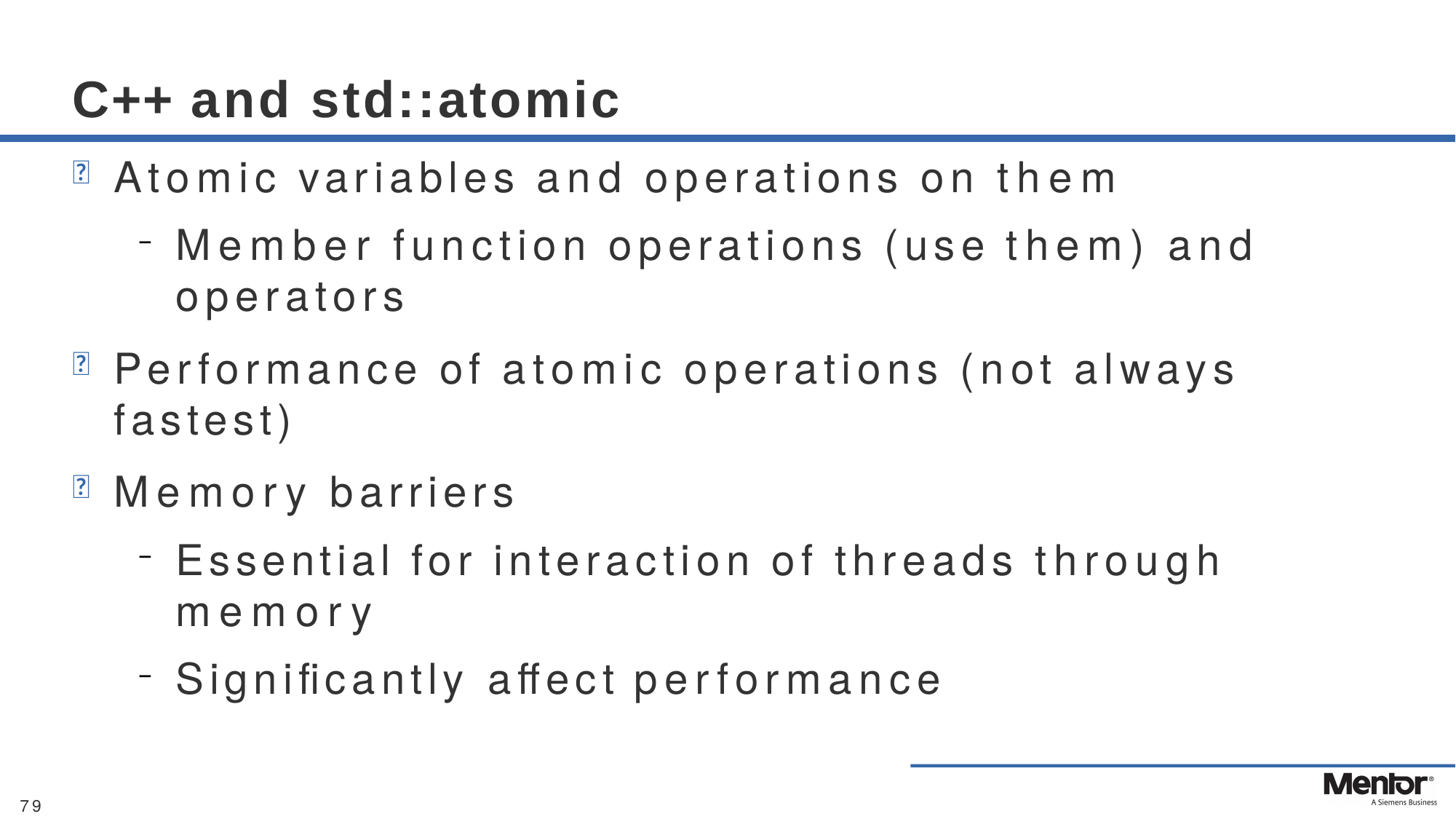

# C++ and std::atomic
Atomic variables and operations on them
Member function operations (use them) and operators
Performance of atomic operations (not always fastest)
Memory barriers
Essential for interaction of threads through memory
Significantly affect performance

79